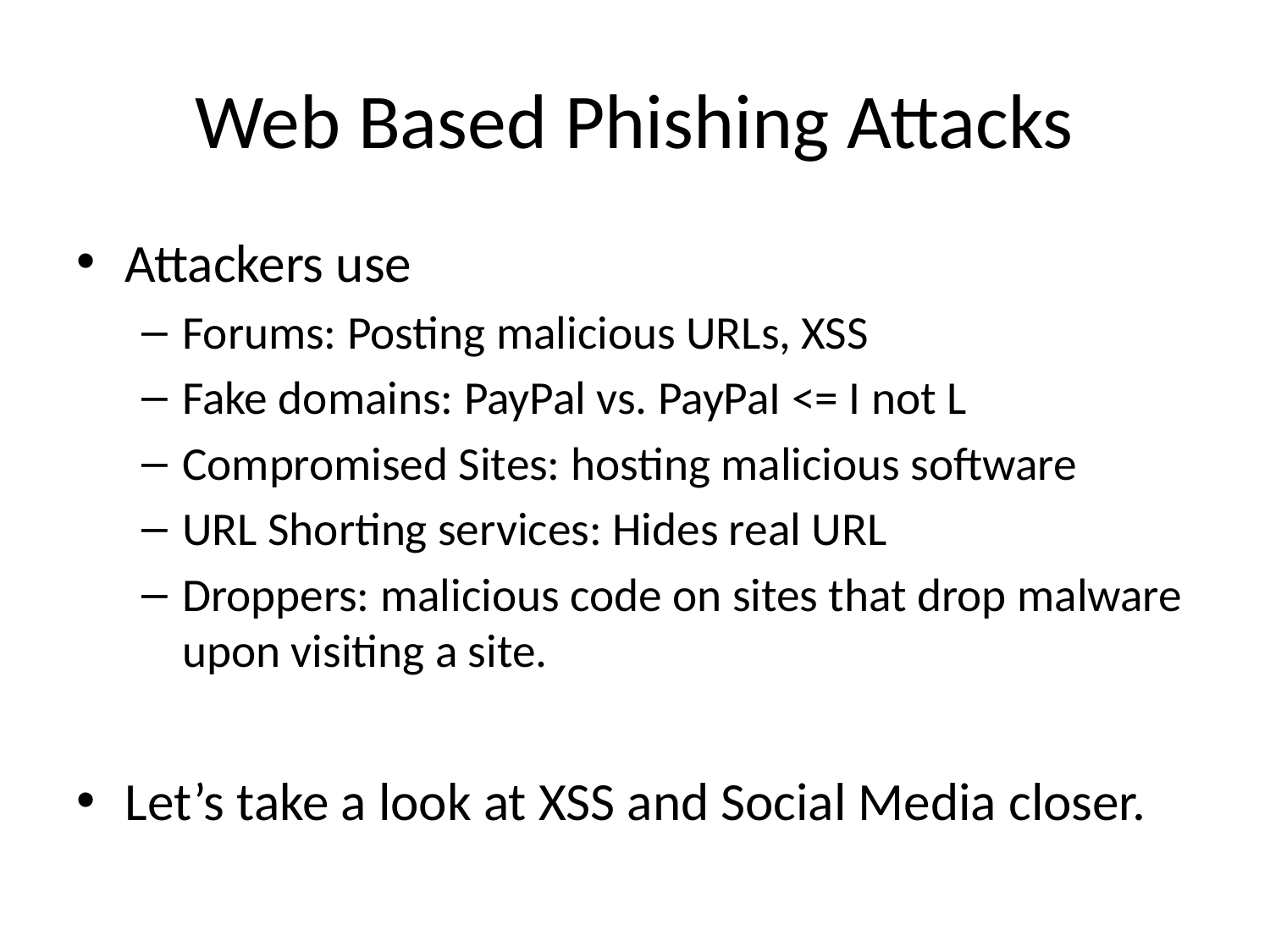

# Web Based Phishing Attacks
Attackers use
Forums: Posting malicious URLs, XSS
Fake domains: PayPal vs. PayPaI <= I not L
Compromised Sites: hosting malicious software
URL Shorting services: Hides real URL
Droppers: malicious code on sites that drop malware upon visiting a site.

Let’s take a look at XSS and Social Media closer.